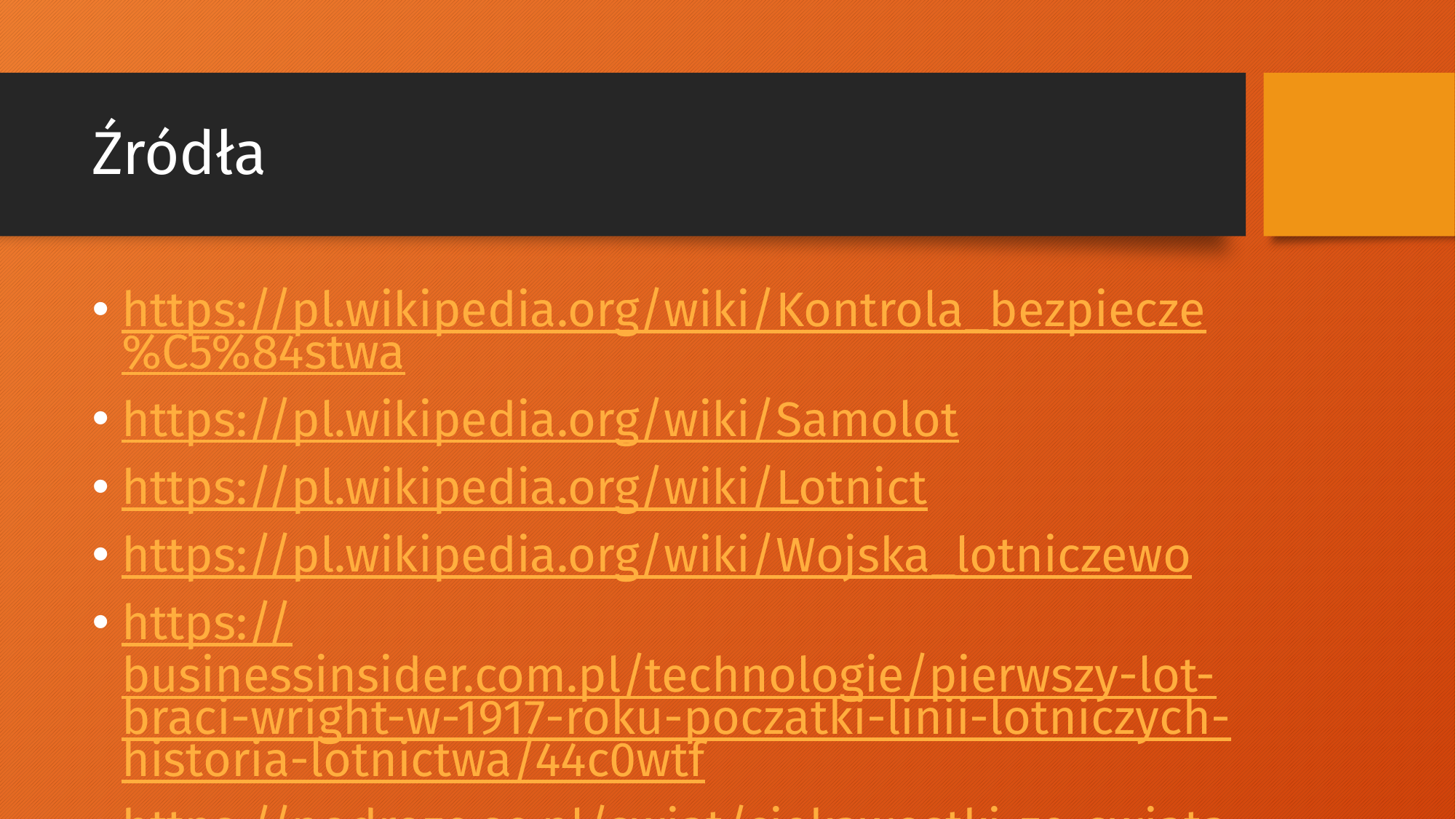

# Źródła
https://pl.wikipedia.org/wiki/Kontrola_bezpiecze%C5%84stwa
https://pl.wikipedia.org/wiki/Samolot
https://pl.wikipedia.org/wiki/Lotnict
https://pl.wikipedia.org/wiki/Wojska_lotniczewo
https://businessinsider.com.pl/technologie/pierwszy-lot-braci-wright-w-1917-roku-poczatki-linii-lotniczych-historia-lotnictwa/44c0wtf
https://podroze.se.pl/swiat/ciekawostki-ze-swiata/tak-sie-kiedys-latalo-krotka-historia-lotow-pasazerskich/5587/